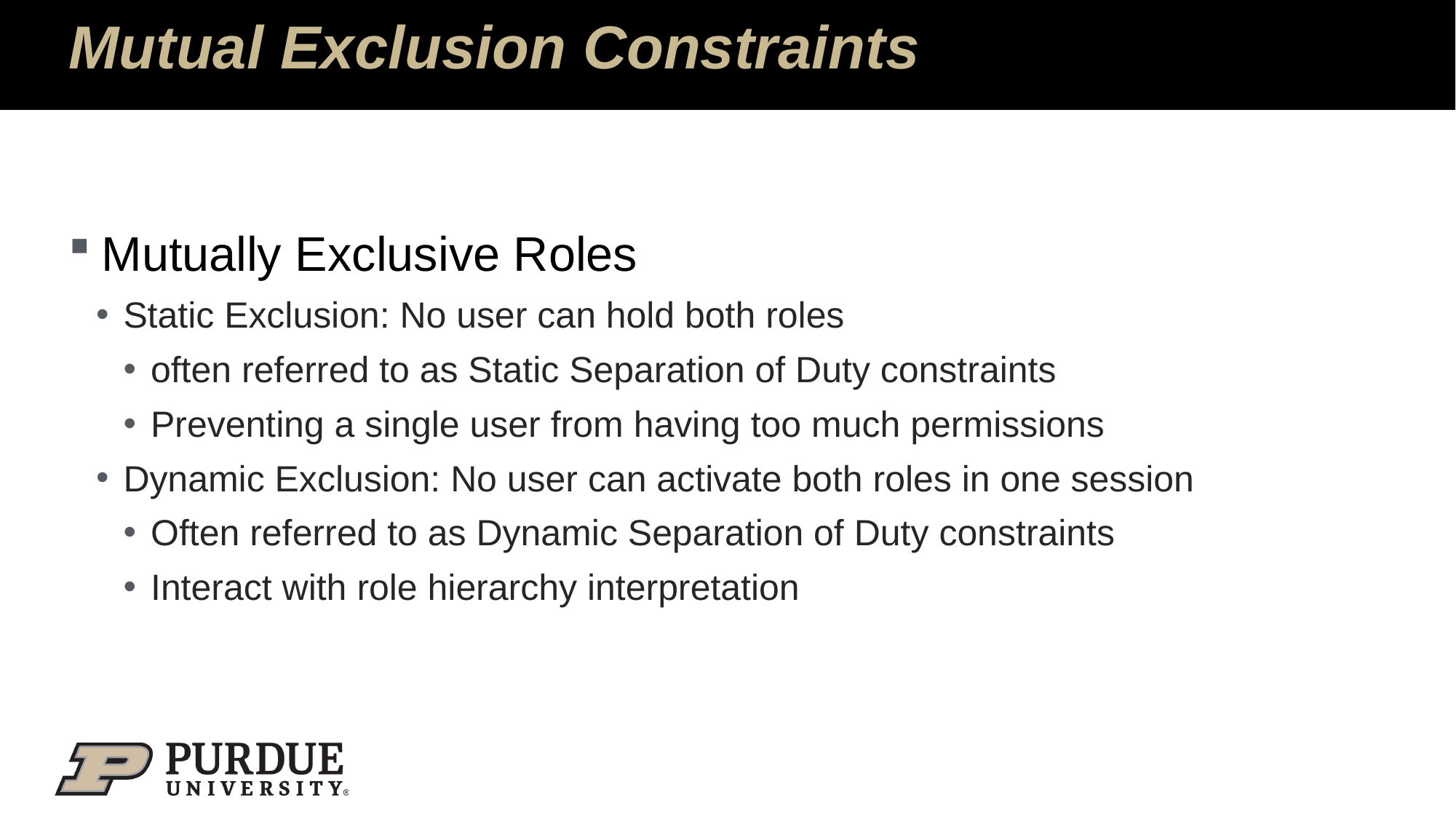

# Mutual Exclusion Constraints

Mutually Exclusive Roles
Static Exclusion: No user can hold both roles
often referred to as Static Separation of Duty constraints
Preventing a single user from having too much permissions
Dynamic Exclusion: No user can activate both roles in one session
Often referred to as Dynamic Separation of Duty constraints
Interact with role hierarchy interpretation